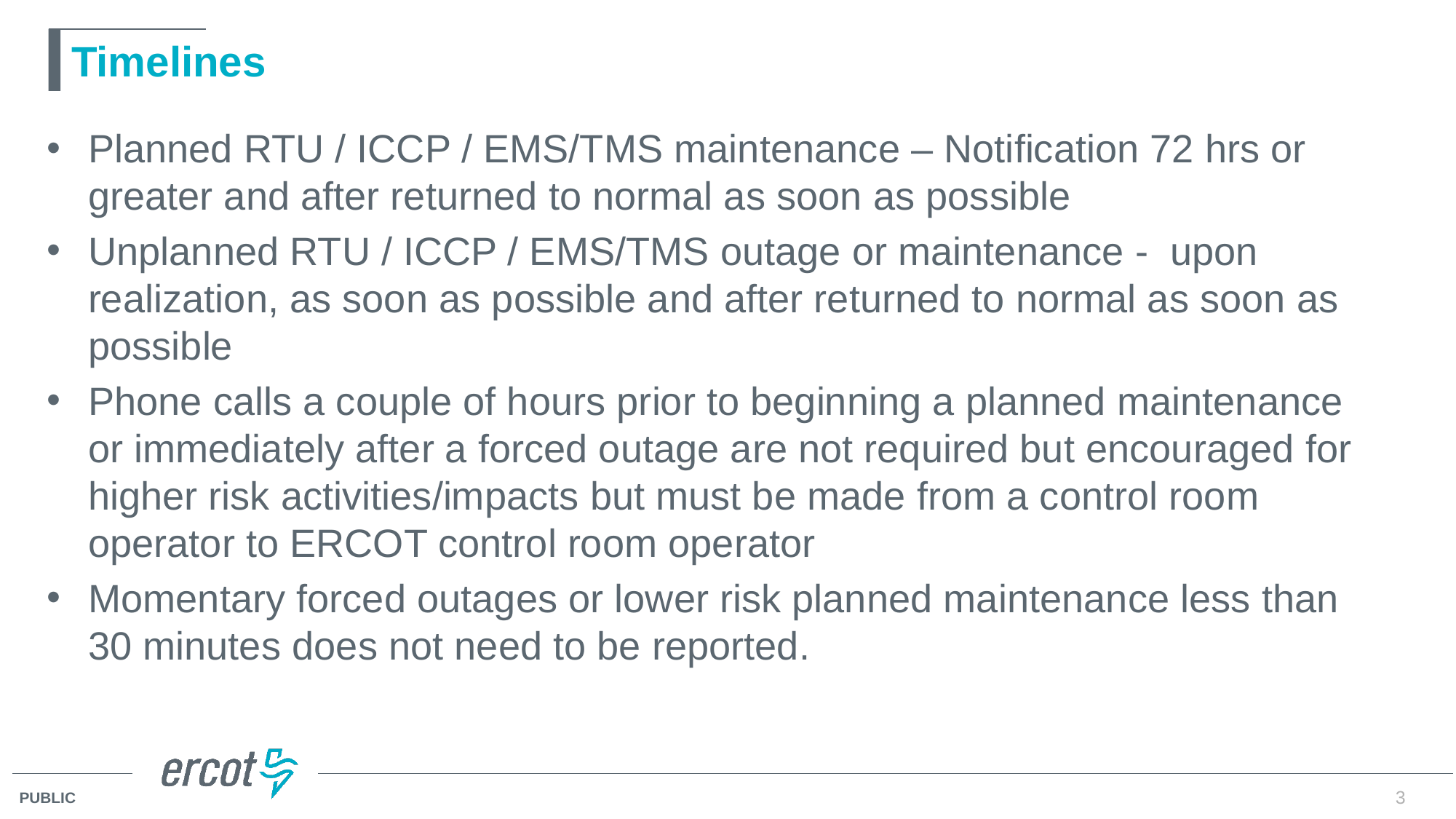

# Timelines
Planned RTU / ICCP / EMS/TMS maintenance – Notification 72 hrs or greater and after returned to normal as soon as possible
Unplanned RTU / ICCP / EMS/TMS outage or maintenance -  upon realization, as soon as possible and after returned to normal as soon as possible
Phone calls a couple of hours prior to beginning a planned maintenance or immediately after a forced outage are not required but encouraged for higher risk activities/impacts but must be made from a control room operator to ERCOT control room operator
Momentary forced outages or lower risk planned maintenance less than 30 minutes does not need to be reported.
3